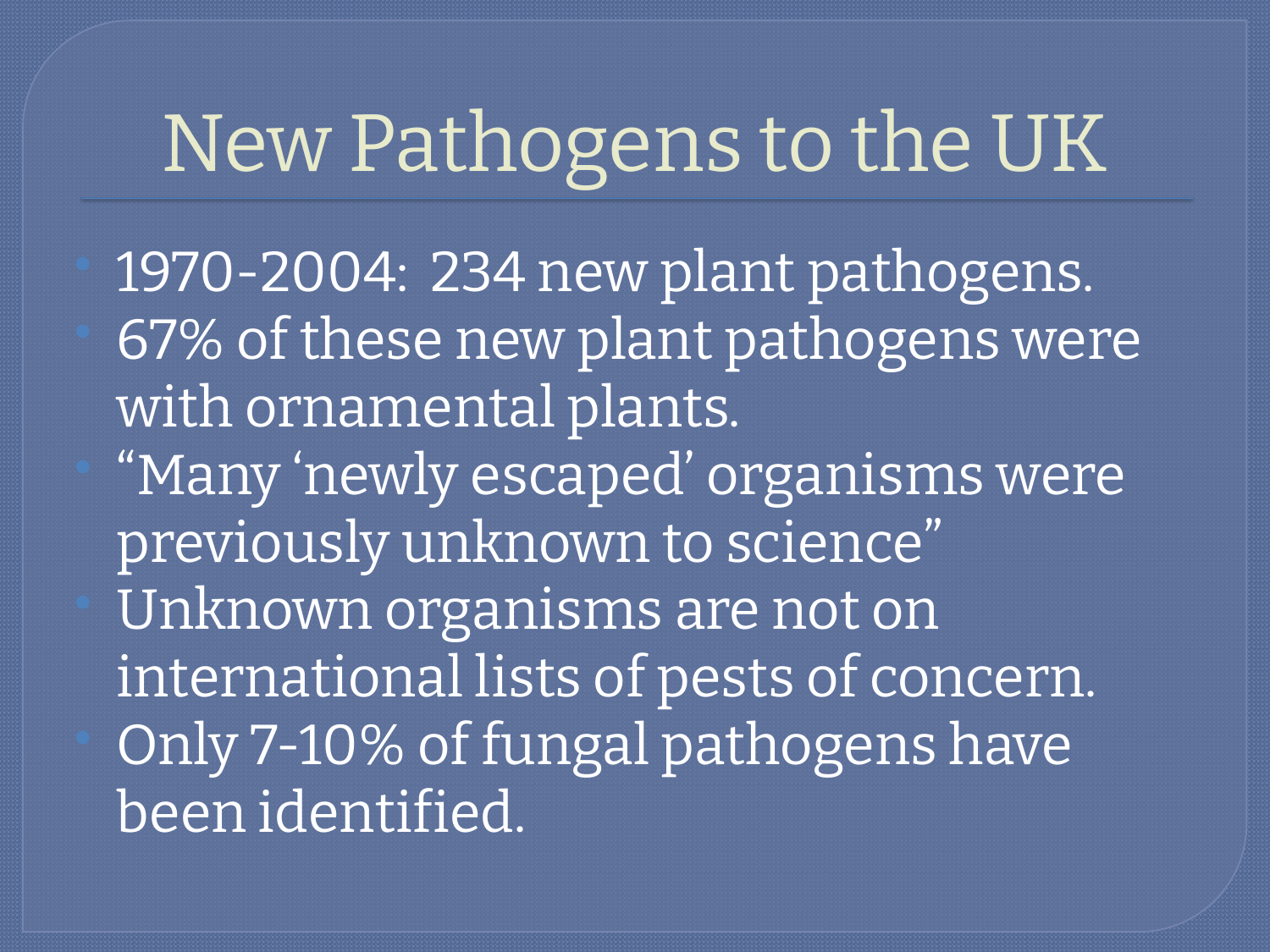

# New Pathogens to the UK
1970-2004:  234 new plant pathogens.
67% of these new plant pathogens were with ornamental plants.
“Many ‘newly escaped’ organisms were previously unknown to science”
Unknown organisms are not on international lists of pests of concern.
Only 7-10% of fungal pathogens have been identified.